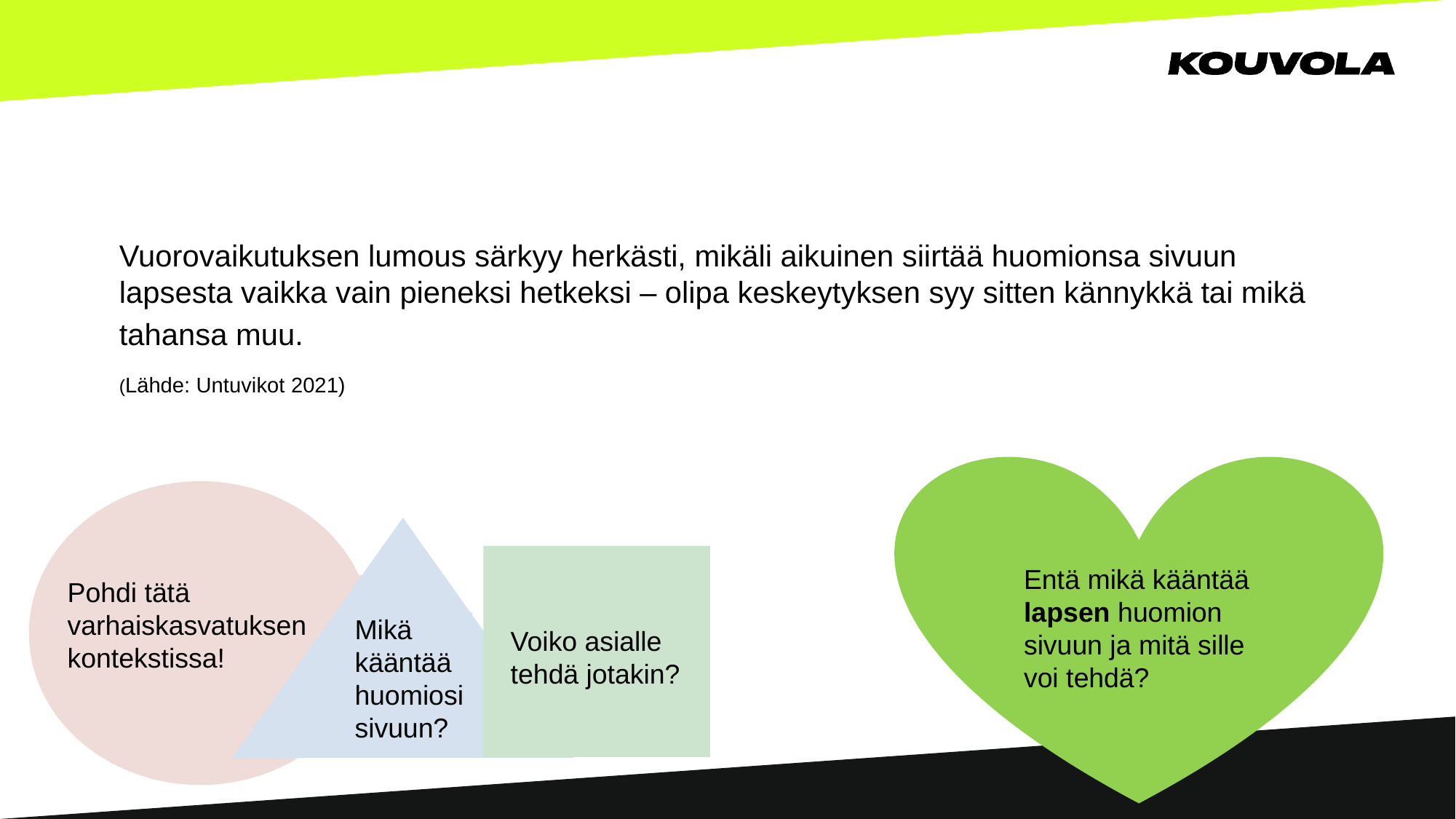

Vuorovaikutuksen lumous särkyy herkästi, mikäli aikuinen siirtää huomionsa sivuun lapsesta vaikka vain pieneksi hetkeksi – olipa keskeytyksen syy sitten kännykkä tai mikä tahansa muu.
(Lähde: Untuvikot 2021)

Entä mikä kääntää lapsen huomion sivuun ja mitä sille voi tehdä?

Pohdi tätä varhaiskasvatuksen kontekstissa!

Mikä kääntää huomiosi sivuun?

Voiko asialle tehdä jotakin?